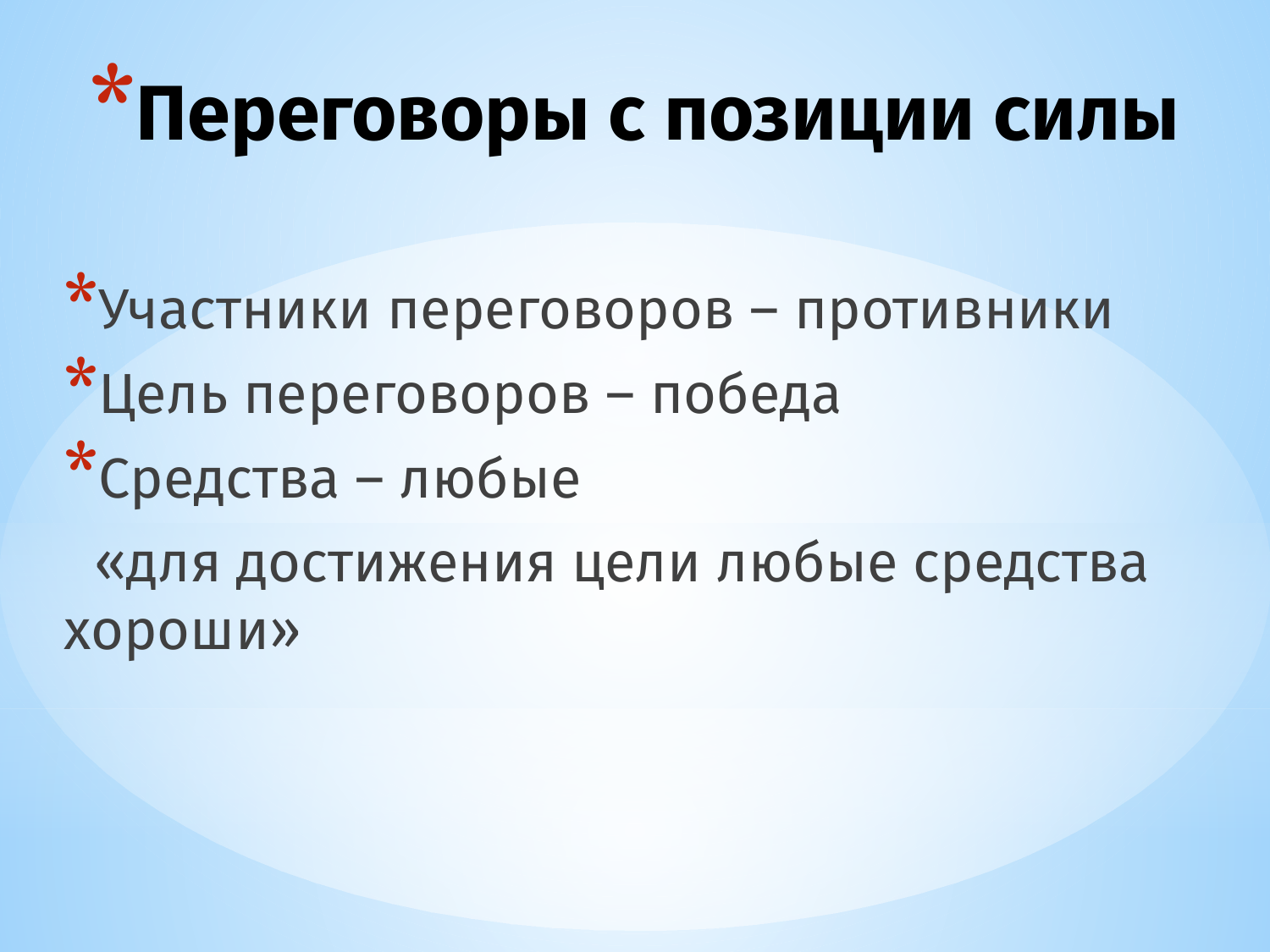

# Переговоры с позиции силы
Участники переговоров – противники
Цель переговоров – победа
Средства – любые
  «для достижения цели любые средства хороши»